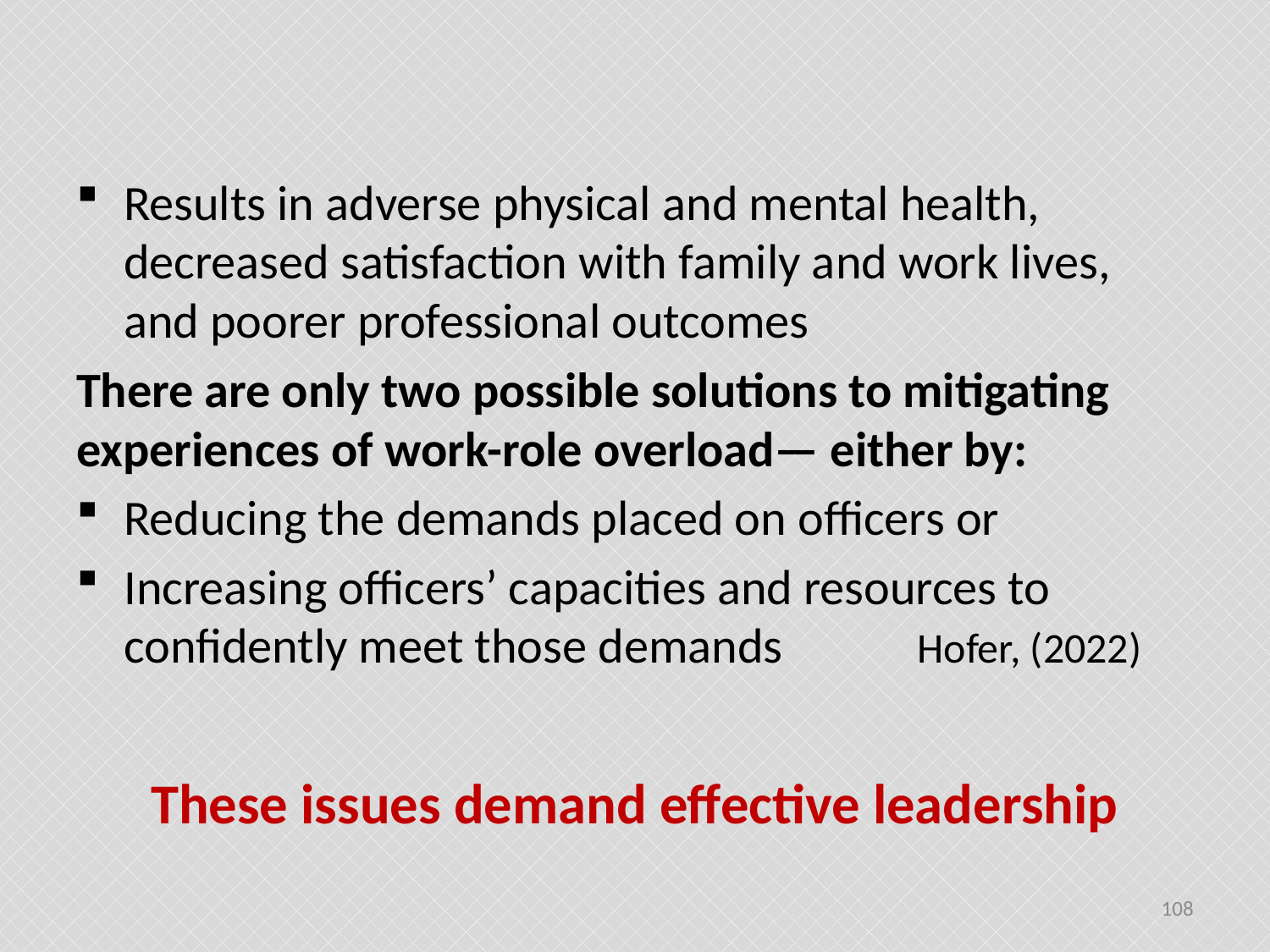

#
Results in adverse physical and mental health, decreased satisfaction with family and work lives, and poorer professional outcomes
There are only two possible solutions to mitigating experiences of work-role overload— either by:
Reducing the demands placed on officers or
Increasing officers’ capacities and resources to confidently meet those demands            Hofer, (2022)
These issues demand effective leadership
108